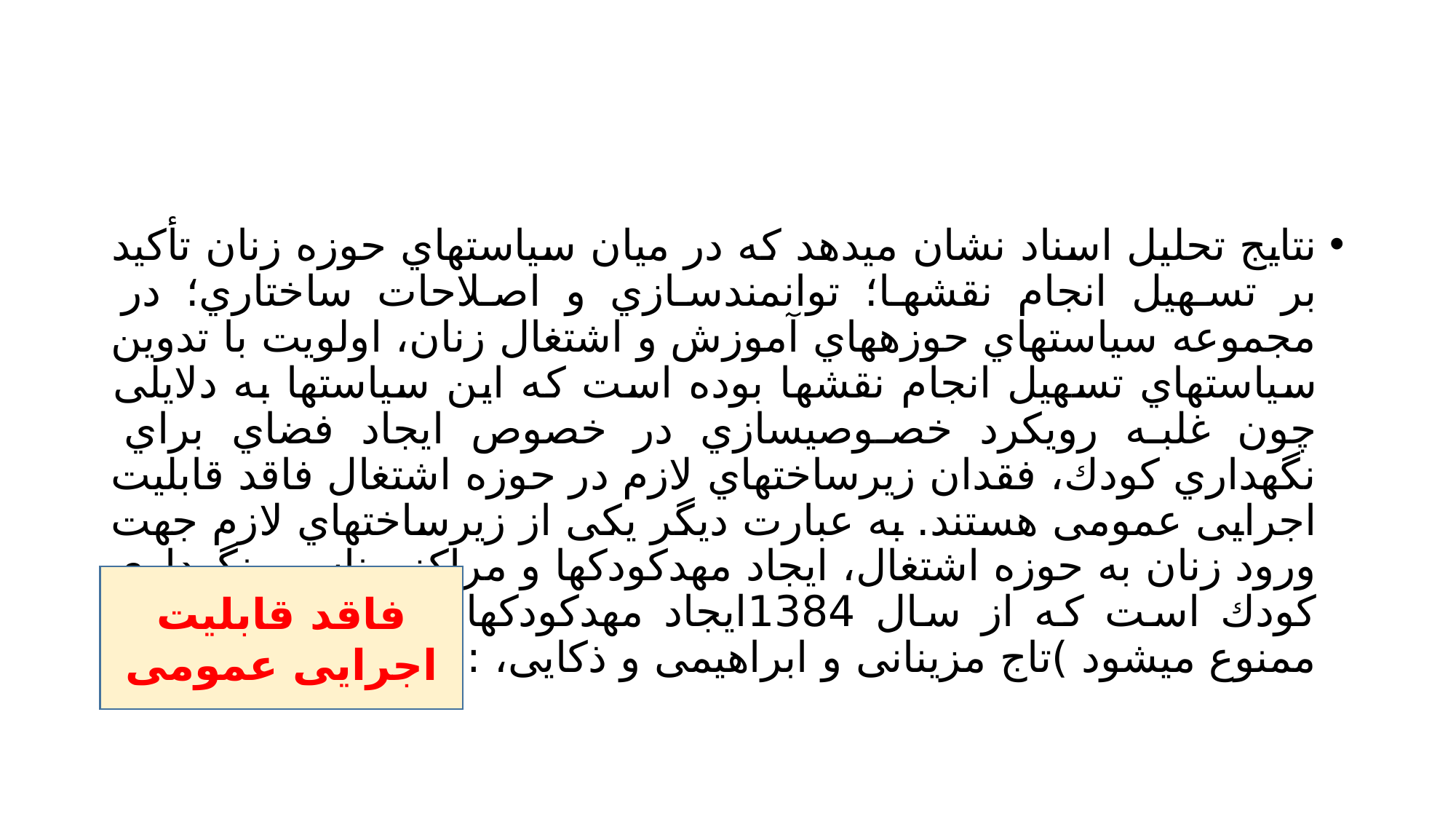

#
نتایج تحلیل اسناد نشان میدهد که در میان سیاستهاي حوزه زنان تأکید بر تسهیل انجام نقشها؛ توانمندسازي و اصلاحات ساختاري؛ در مجموعه سیاستهاي حوزههاي آموزش و اشتغال زنان، اولویت با تدوین سیاستهاي تسهیل انجام نقشها بوده است که این سیاستها به دلایلی چون غلبه رویکرد خصوصیسازي در خصوص ایجاد فضاي براي نگهداري کودك، فقدان زیرساختهاي لازم در حوزه اشتغال فاقد قابلیت اجرایی عمومی هستند. به عبارت دیگر یکی از زیرساختهاي لازم جهت ورود زنان به حوزه اشتغال، ایجاد مهدکودكها و مراکز مناسب نگهداري کودك است که از سال 1384ایجاد مهدکودكهاي دولتی در ادارات ممنوع میشود )تاج مزینانی و ابراهیمی و ذکایی، :1399 .(292

فاقد قابلیت اجرایی عمومی